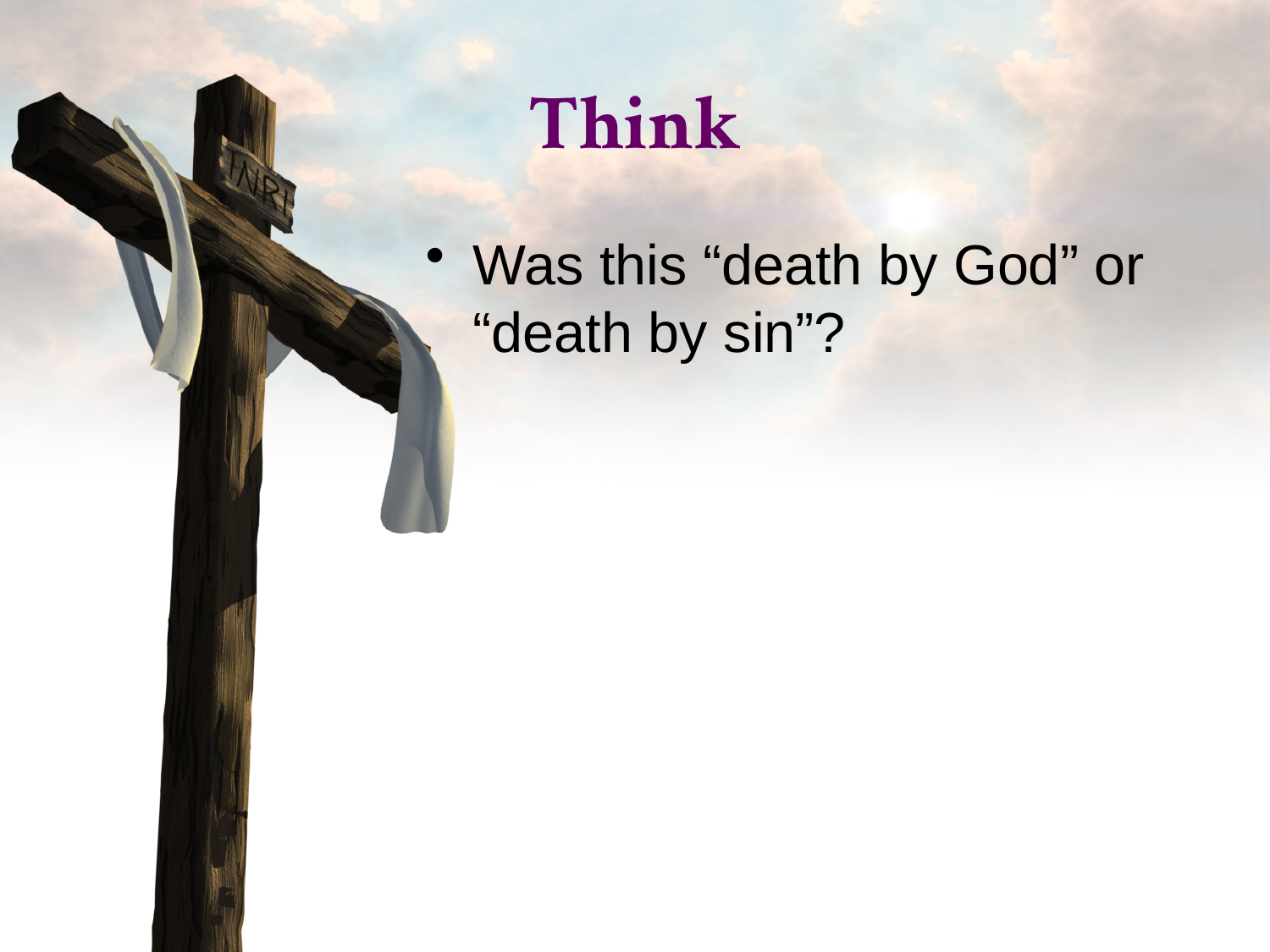

# Think
Was this “death by God” or “death by sin”?